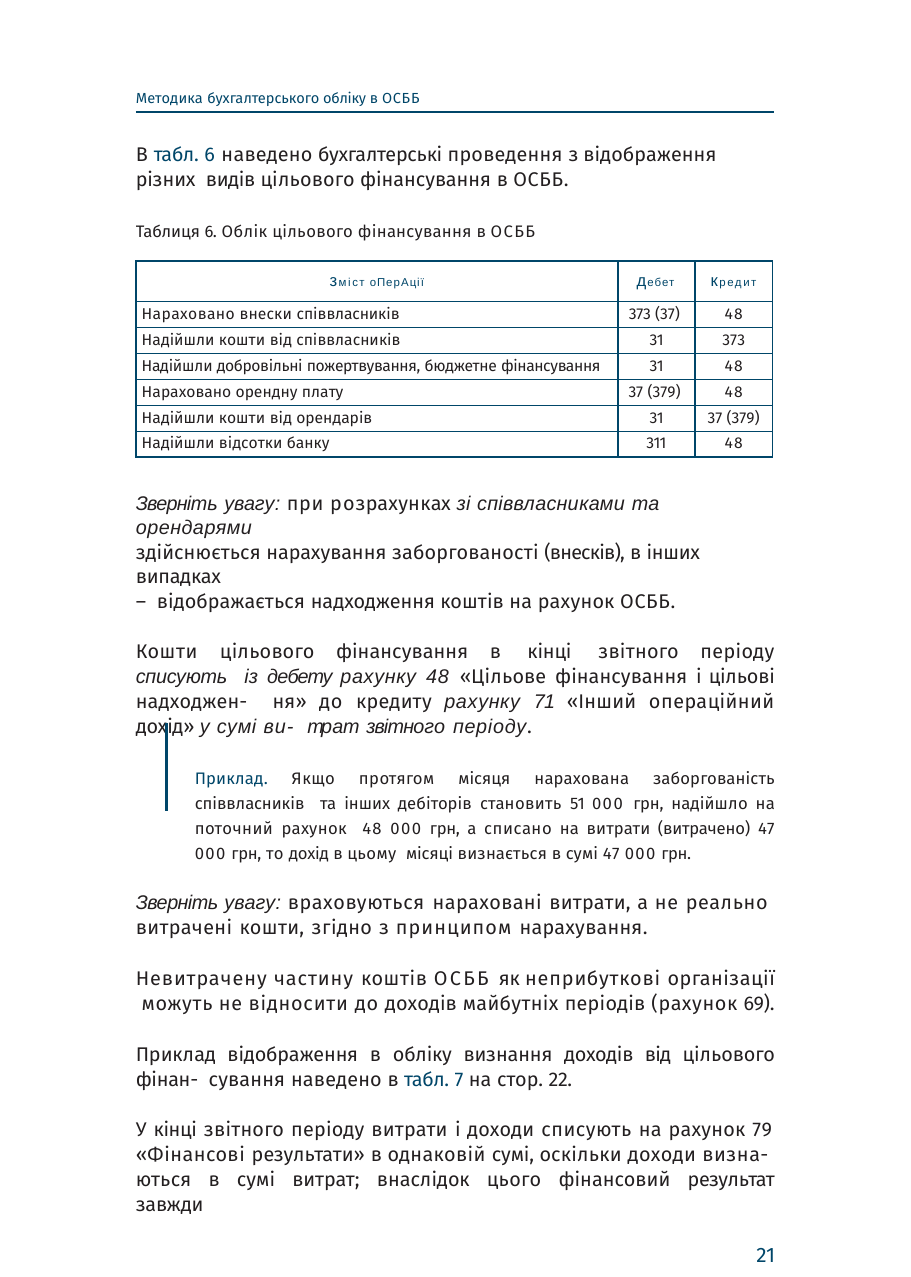

Методика бухгалтерського обліку в ОСББ

В табл. 6 наведено бухгалтерські проведення з відображення різних  видів цільового фінансування в ОСББ.

Таблиця 6. Облік цільового фінансування в ОСББ
| зміст оПерАції | дебет | кредит |
| --- | --- | --- |
| Нараховано внески співвласників | 373 (37) | 48 |
| Надійшли кошти від співвласників | 31 | 373 |
| Надійшли добровільні пожертвування, бюджетне фінансування | 31 | 48 |
| Нараховано орендну плату | 37 (379) | 48 |
| Надійшли кошти від орендарів | 31 | 37 (379) |
| Надійшли відсотки банку | 311 | 48 |
Зверніть увагу: при розрахунках зі співвласниками та орендарями
здійснюється нарахування заборгованості (внесків), в інших випадках
– відображається надходження коштів на рахунок ОСББ.

Кошти цільового фінансування в кінці звітного періоду списують  із дебету рахунку 48 «Цільове фінансування і цільові надходжен-  ня» до кредиту рахунку 71 «Інший операційний дохід» у сумі ви-  трат звітного періоду.

Приклад. Якщо протягом місяця нарахована заборгованість співвласників  та інших дебіторів становить 51 000 грн, надійшло на поточний рахунок  48 000 грн, а списано на витрати (витрачено) 47 000 грн, то дохід в цьому  місяці визнається в сумі 47 000 грн.

Зверніть увагу: враховуються нараховані витрати, а не реально  витрачені кошти, згідно з принципом нарахування.

Невитрачену частину коштів ОСББ як неприбуткові організації  можуть не відносити до доходів майбутніх періодів (рахунок 69).

Приклад відображення в обліку визнання доходів від цільового фінан-  сування наведено в табл. 7 на стор. 22.

У кінці звітного періоду витрати і доходи списують на рахунок 79
«Фінансові результати» в однаковій сумі, оскільки доходи визна-  ються в сумі витрат; внаслідок цього фінансовий результат завжди

21